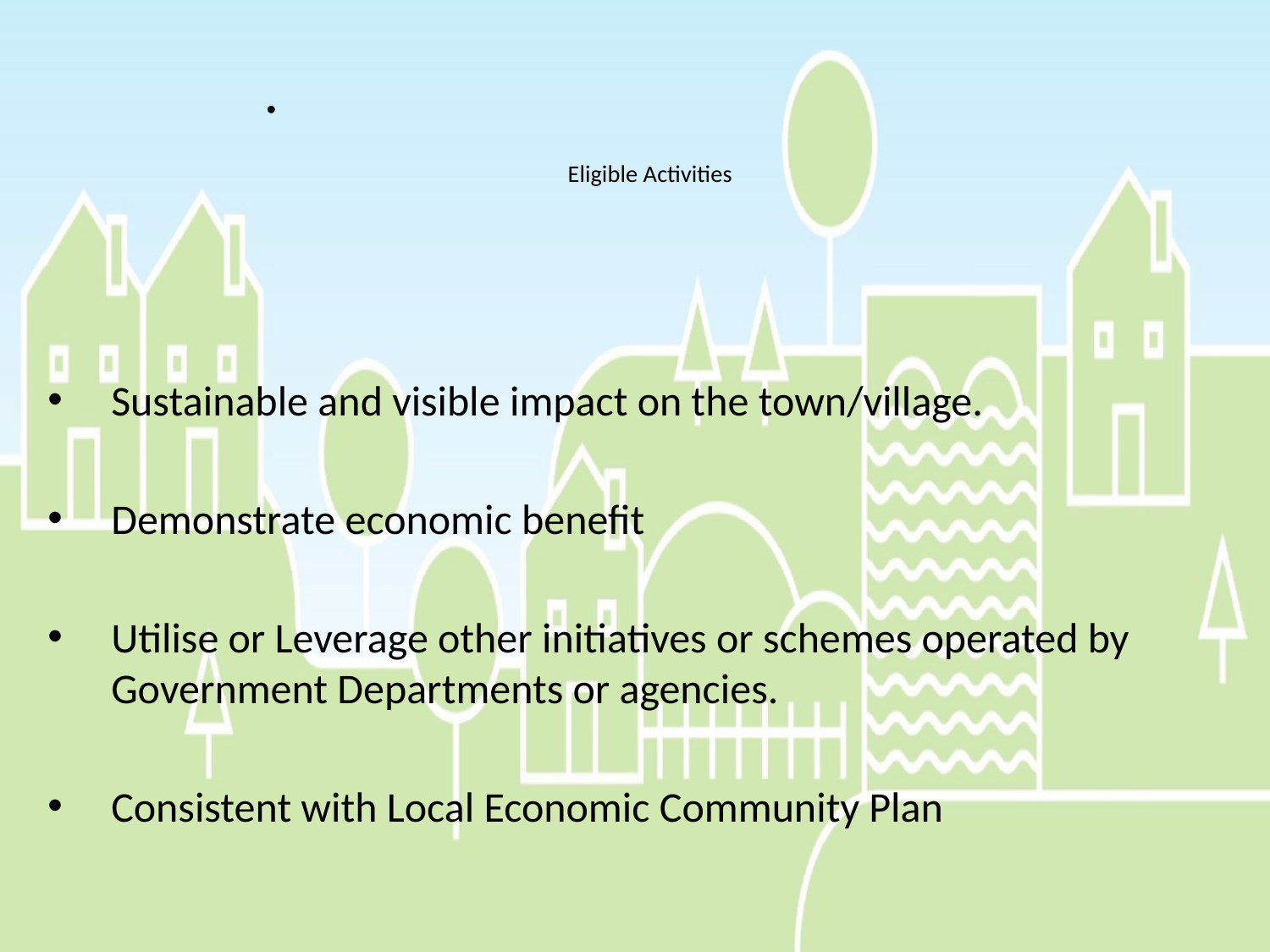

# Eligible Activities

Sustainable and visible impact on the town/village.

Demonstrate economic benefit

Utilise or Leverage other initiatives or schemes operated by Government Departments or agencies.

Consistent with Local Economic Community Plan